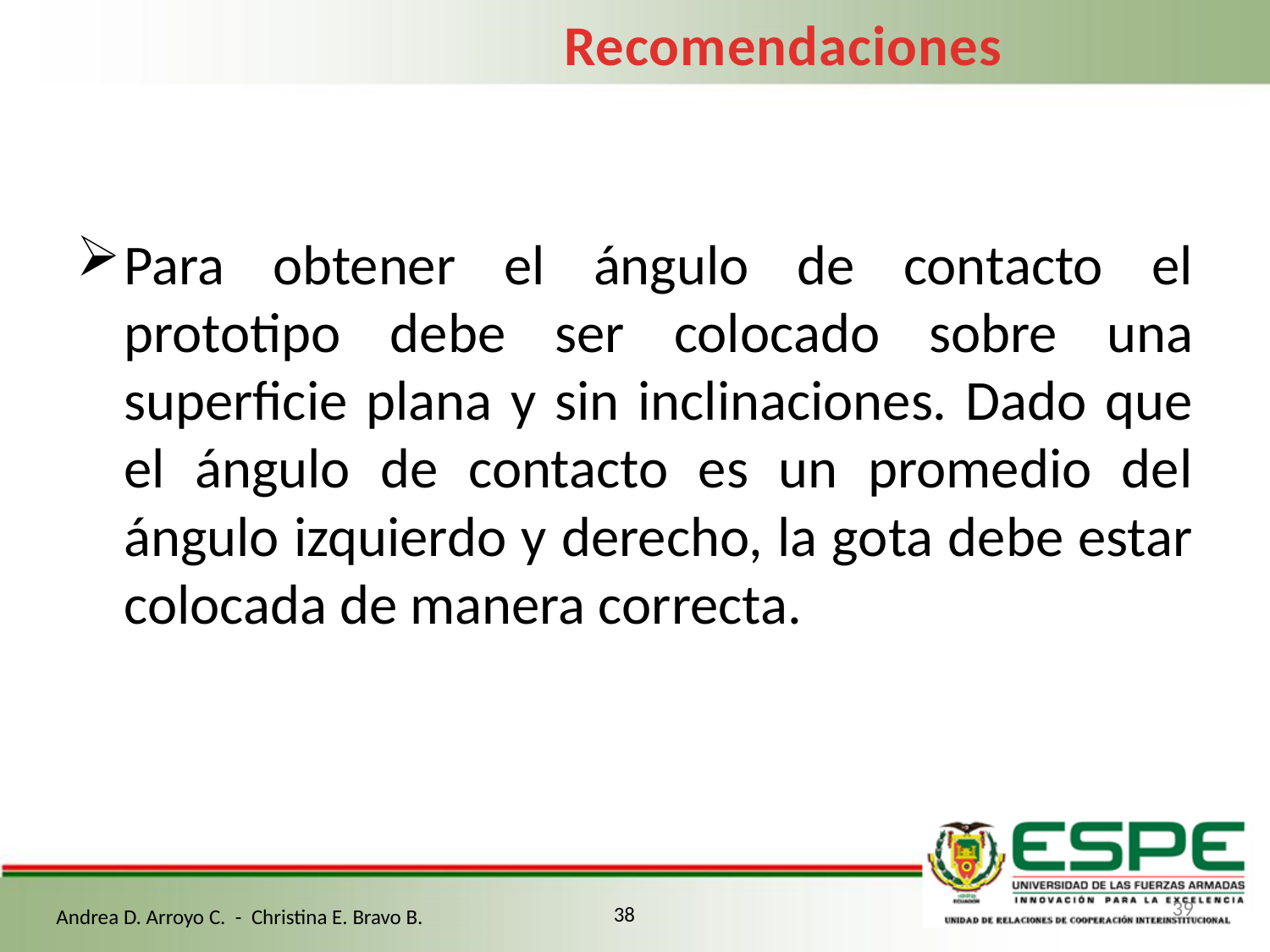

Recomendaciones
Para obtener el ángulo de contacto el prototipo debe ser colocado sobre una superficie plana y sin inclinaciones. Dado que el ángulo de contacto es un promedio del ángulo izquierdo y derecho, la gota debe estar colocada de manera correcta.
39
38
Andrea D. Arroyo C.  -  Christina E. Bravo B.